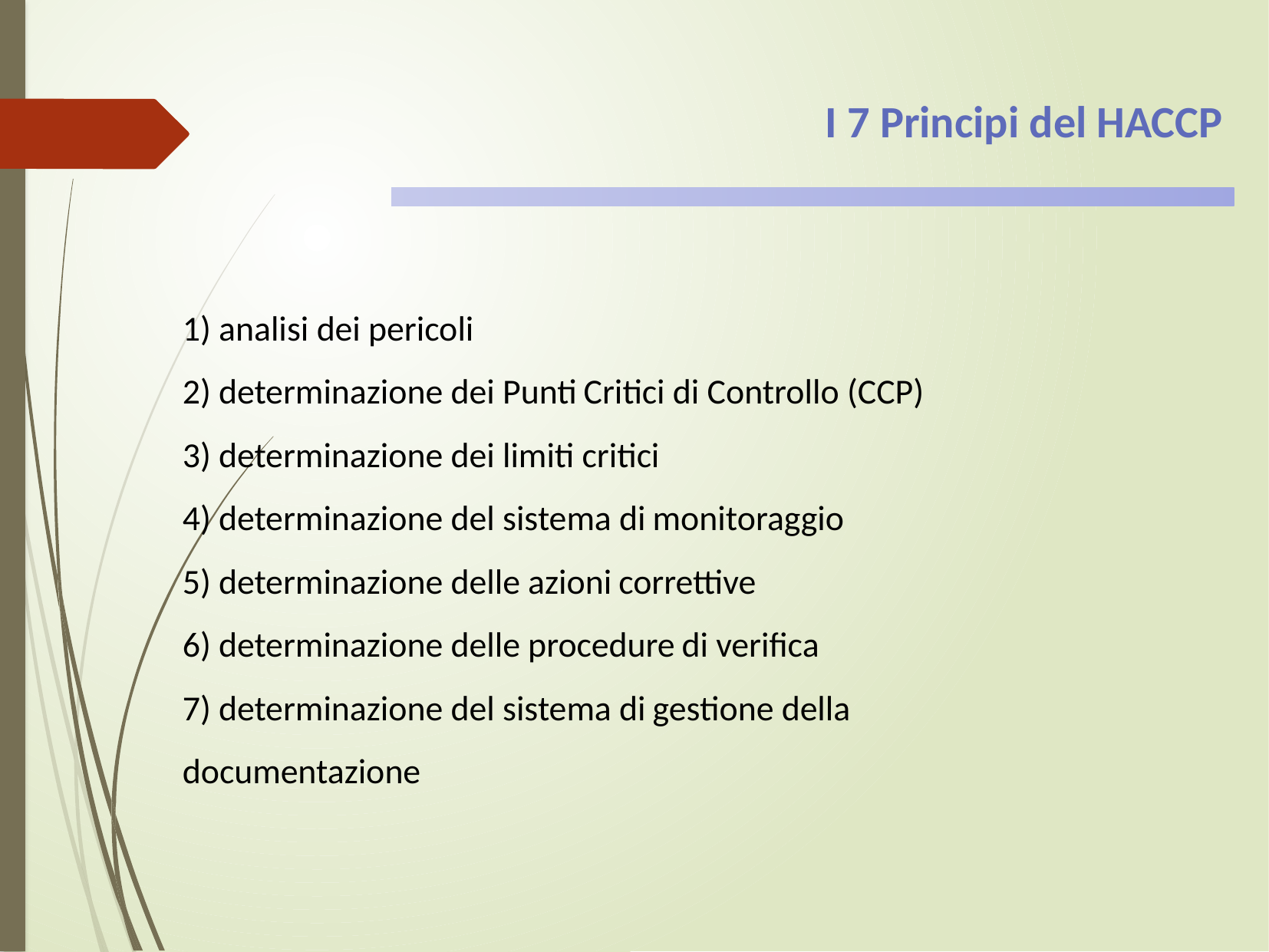

I 7 Principi del HACCP

1) analisi dei pericoli
2) determinazione dei Punti Critici di Controllo (CCP)
3) determinazione dei limiti critici
4) determinazione del sistema di monitoraggio
5) determinazione delle azioni correttive
6) determinazione delle procedure di verifica
7) determinazione del sistema di gestione della documentazione